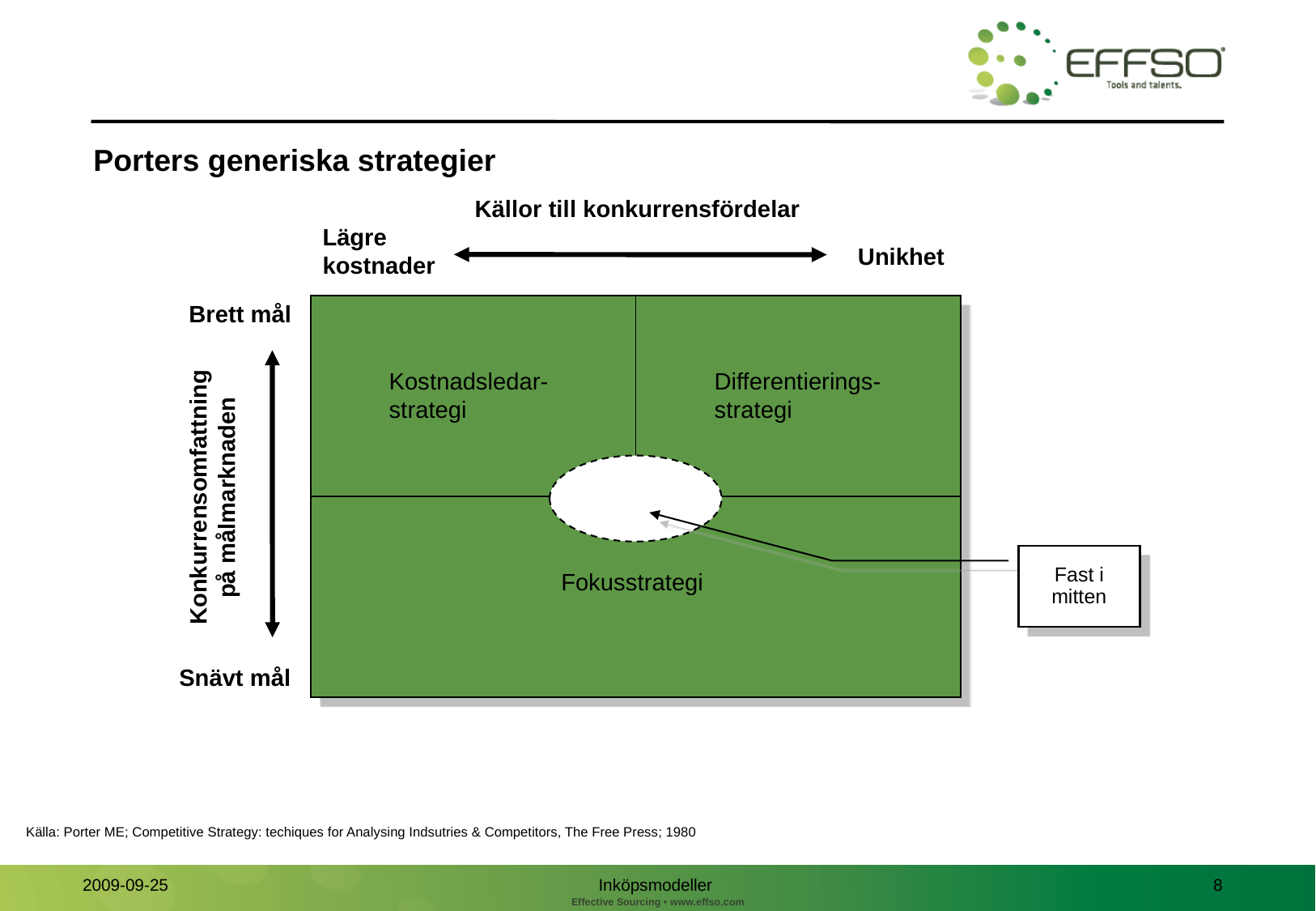

Porters generiska strategier
Källor till konkurrensfördelar
Lägre
kostnader
Unikhet

Brett mål

Kostnadsledar-
strategi
Differentierings-
strategi

Konkurrensomfattning på målmarknaden
Fast i
mitten
Fokusstrategi
Snävt mål
Källa: Porter ME; Competitive Strategy: techiques for Analysing Indsutries & Competitors, The Free Press; 1980
Inköpsmodeller
8
2009-09-25